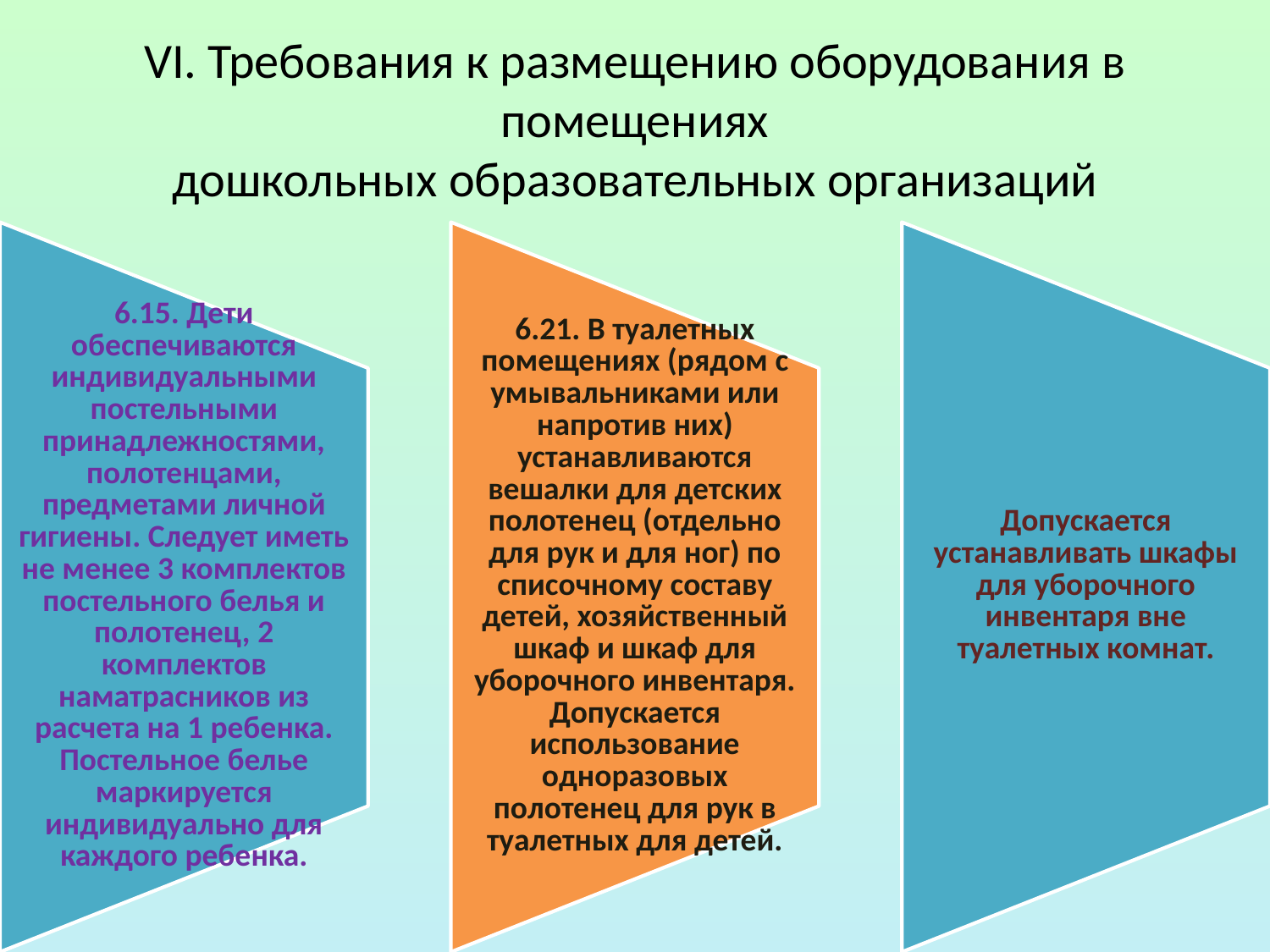

# VI. Требования к размещению оборудования в помещениях дошкольных образовательных организаций
6.15. Дети обеспечиваются индивидуальными постельными принадлежностями, полотенцами, предметами личной гигиены. Следует иметь не менее 3 комплектов постельного белья и полотенец, 2 комплектов наматрасников из расчета на 1 ребенка. Постельное белье маркируется индивидуально для каждого ребенка.
6.21. В туалетных помещениях (рядом с умывальниками или напротив них) устанавливаются вешалки для детских полотенец (отдельно для рук и для ног) по списочному составу детей, хозяйственный шкаф и шкаф для уборочного инвентаря. Допускается использование одноразовых полотенец для рук в туалетных для детей.
Допускается устанавливать шкафы для уборочного инвентаря вне туалетных комнат.